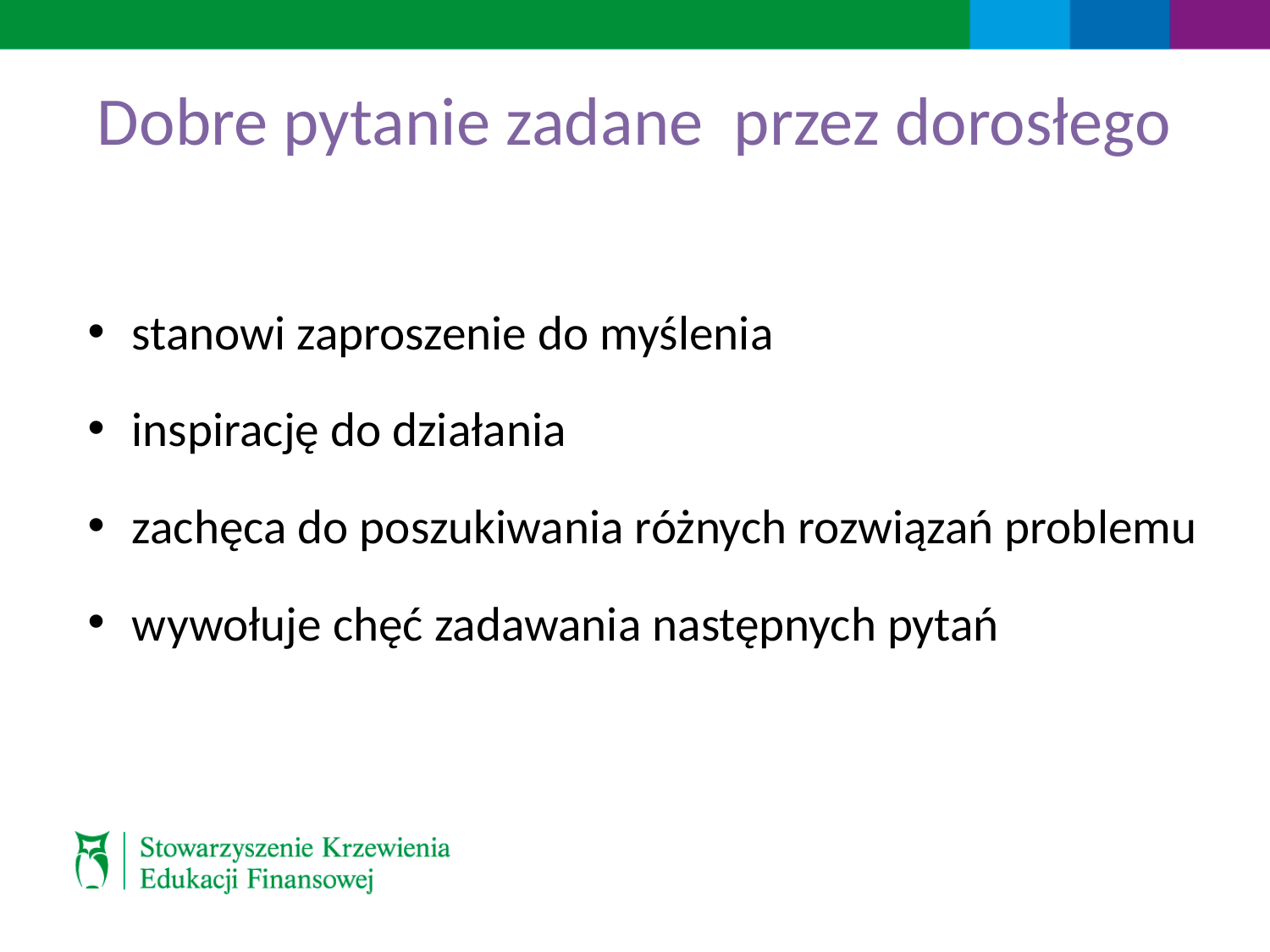

# Dobre pytanie zadane  przez dorosłego

stanowi zaproszenie do myślenia
inspirację do działania
zachęca do poszukiwania różnych rozwiązań problemu
wywołuje chęć zadawania następnych pytań